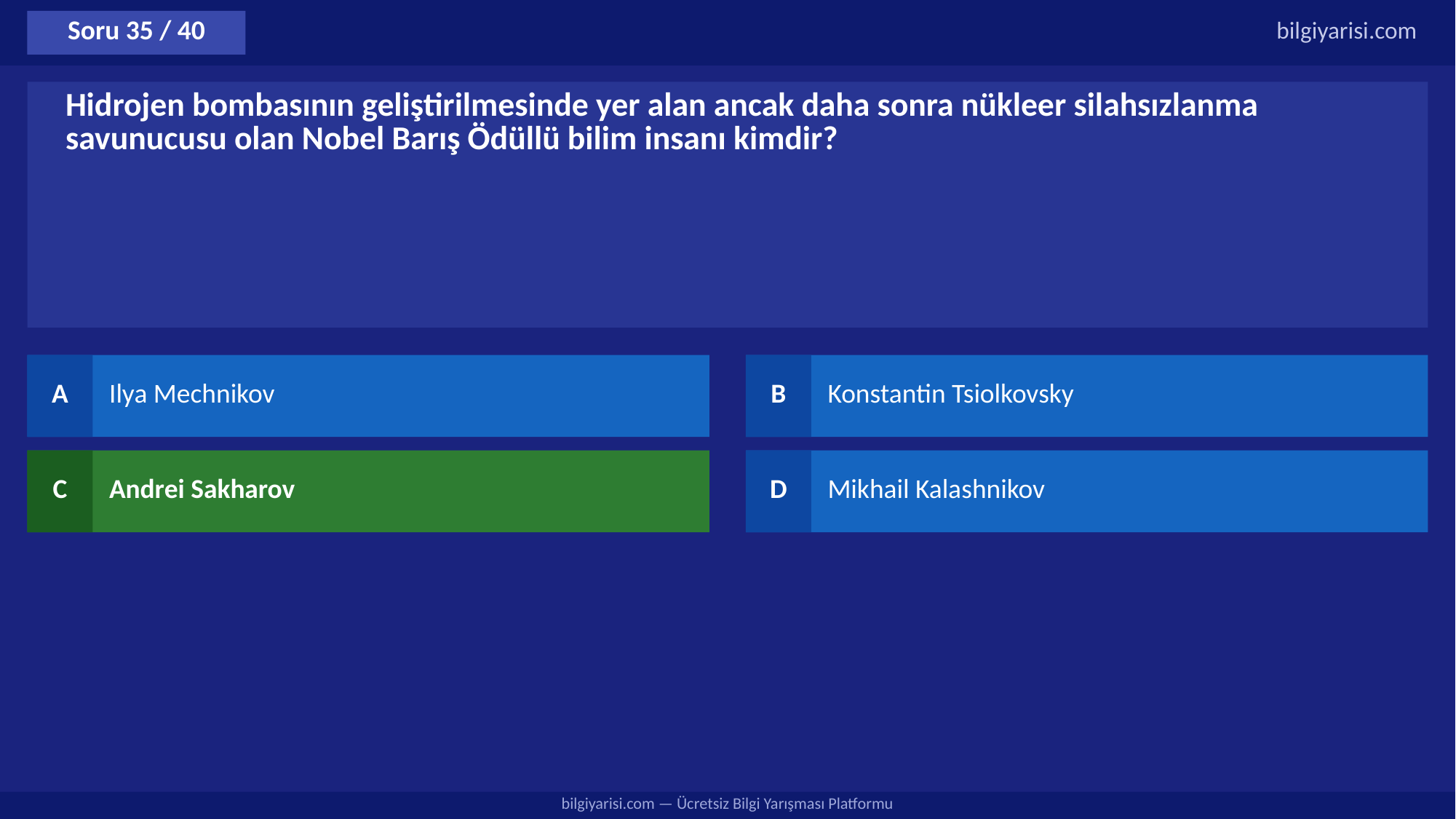

Soru 35 / 40
bilgiyarisi.com

Hidrojen bombasının geliştirilmesinde yer alan ancak daha sonra nükleer silahsızlanma savunucusu olan Nobel Barış Ödüllü bilim insanı kimdir?

A
Ilya Mechnikov

B
Konstantin Tsiolkovsky

C
Andrei Sakharov

D
Mikhail Kalashnikov
bilgiyarisi.com — Ücretsiz Bilgi Yarışması Platformu